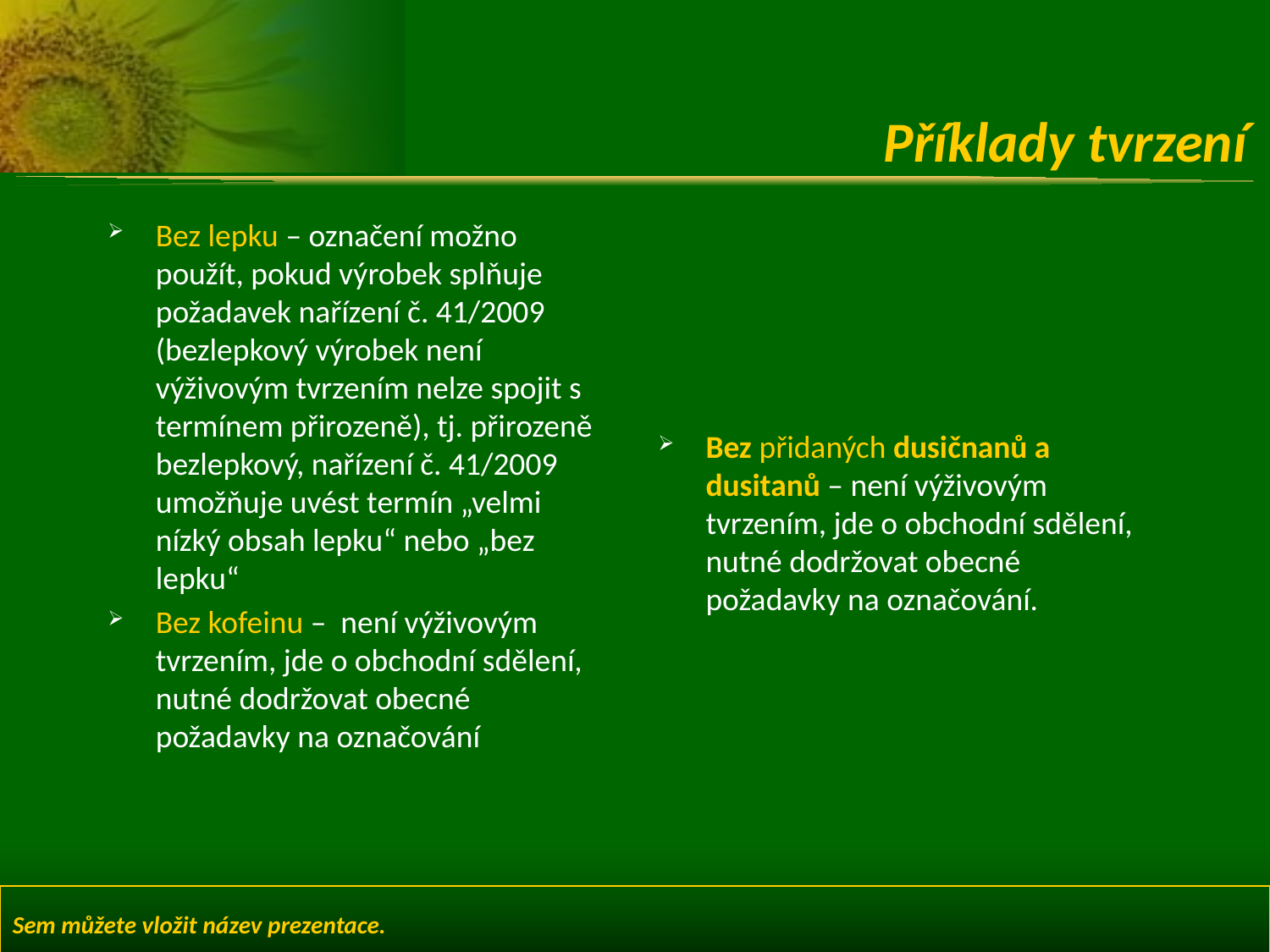

# Příklady tvrzení

Bez přidaných dusičnanů a dusitanů – není výživovým tvrzením, jde o obchodní sdělení, nutné dodržovat obecné požadavky na označování.

Bez lepku – označení možno použít, pokud výrobek splňuje požadavek nařízení č. 41/2009 (bezlepkový výrobek není  výživovým tvrzením nelze spojit s termínem přirozeně), tj. přirozeně bezlepkový, nařízení č. 41/2009 umožňuje uvést termín „velmi nízký obsah lepku“ nebo „bez lepku“
Bez kofeinu –  není výživovým tvrzením, jde o obchodní sdělení, nutné dodržovat obecné požadavky na označování